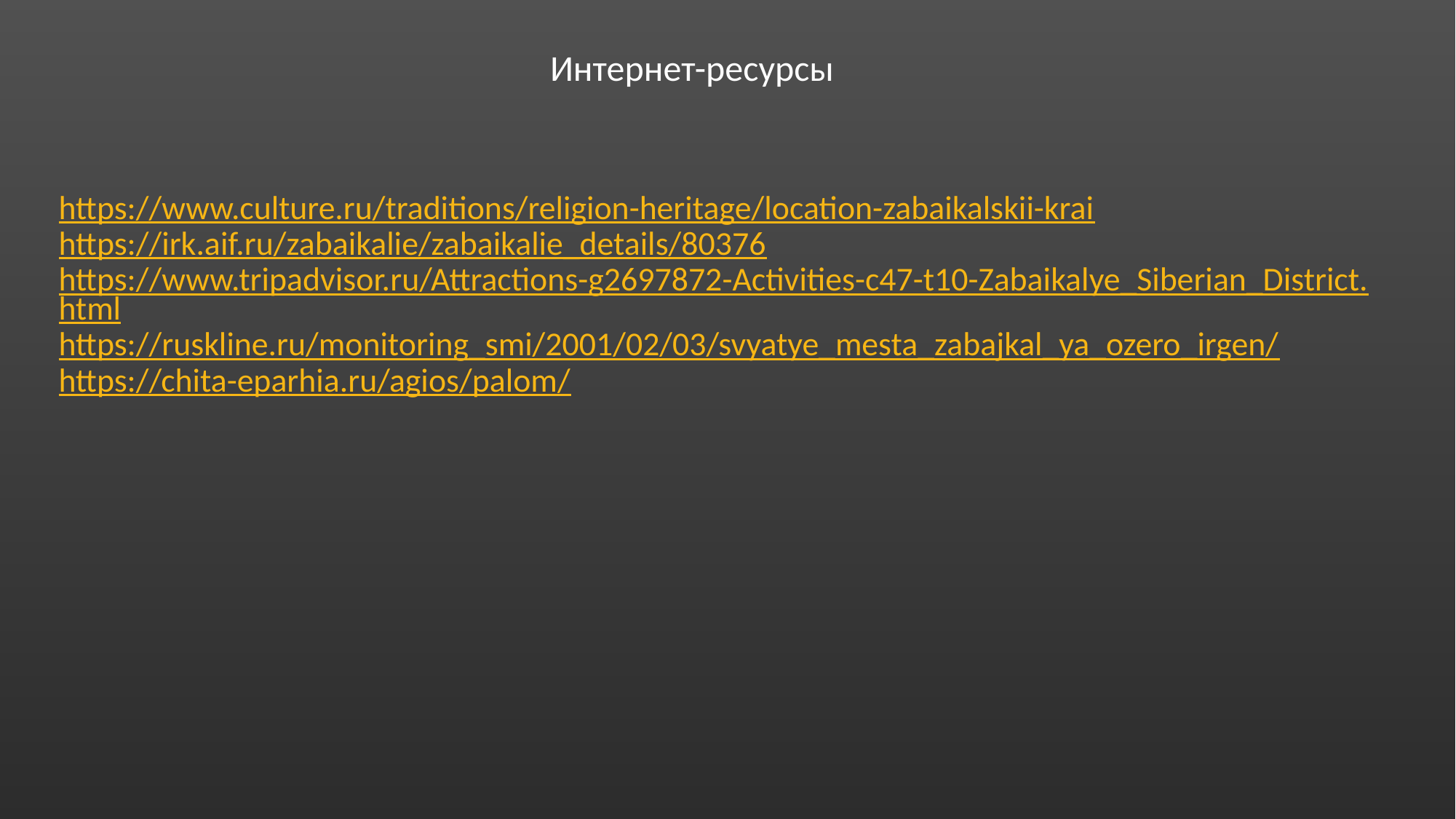

# Интернет-ресурсы

https://www.culture.ru/traditions/religion-heritage/location-zabaikalskii-krai
https://irk.aif.ru/zabaikalie/zabaikalie_details/80376
https://www.tripadvisor.ru/Attractions-g2697872-Activities-c47-t10-Zabaikalye_Siberian_District.html
https://ruskline.ru/monitoring_smi/2001/02/03/svyatye_mesta_zabajkal_ya_ozero_irgen/
https://chita-eparhia.ru/agios/palom/